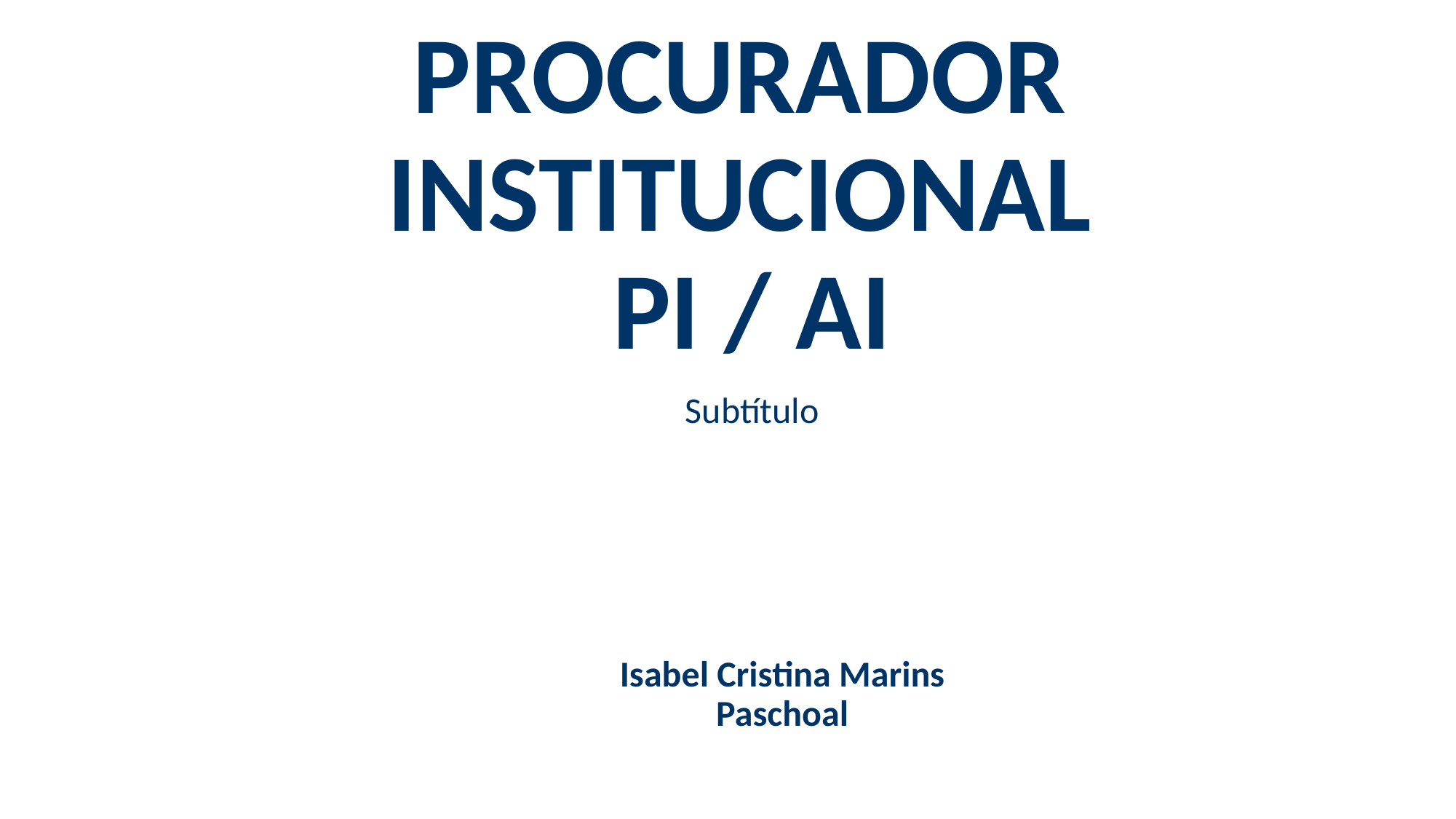

# PROCURADOR INSTITUCIONAL PI / AI
Subtítulo
Isabel Cristina Marins Paschoal